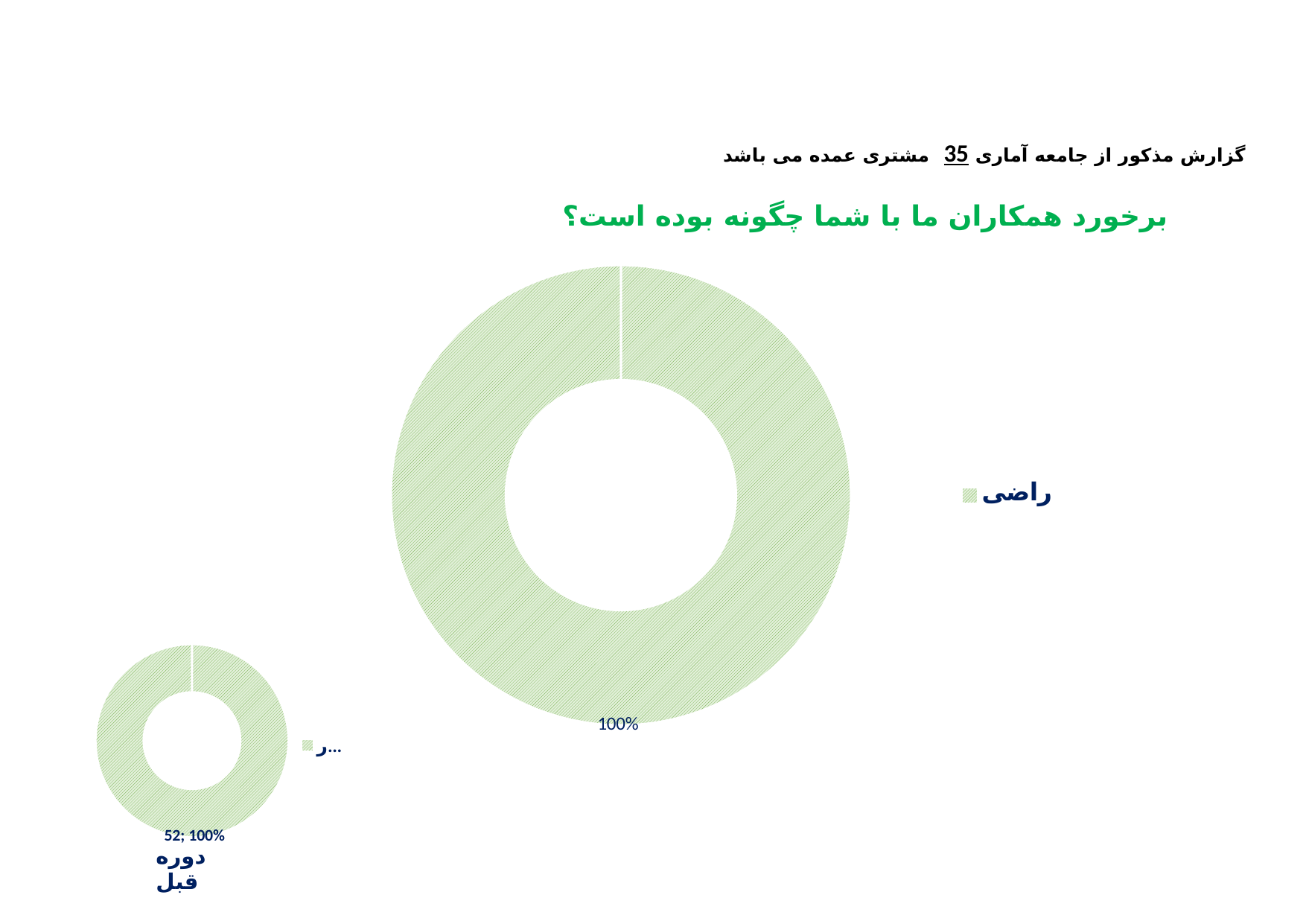

گزارش مذکور از جامعه آماری 35  مشتری عمده می باشد
برخورد همکاران ما با شما چگونه بوده است؟

### Chart

| Category | Total |
|---|---|
| راضی | 52.0 |

### Chart

| Category | Total |
|---|---|
| راضی | 52.0 |
دوره قبل